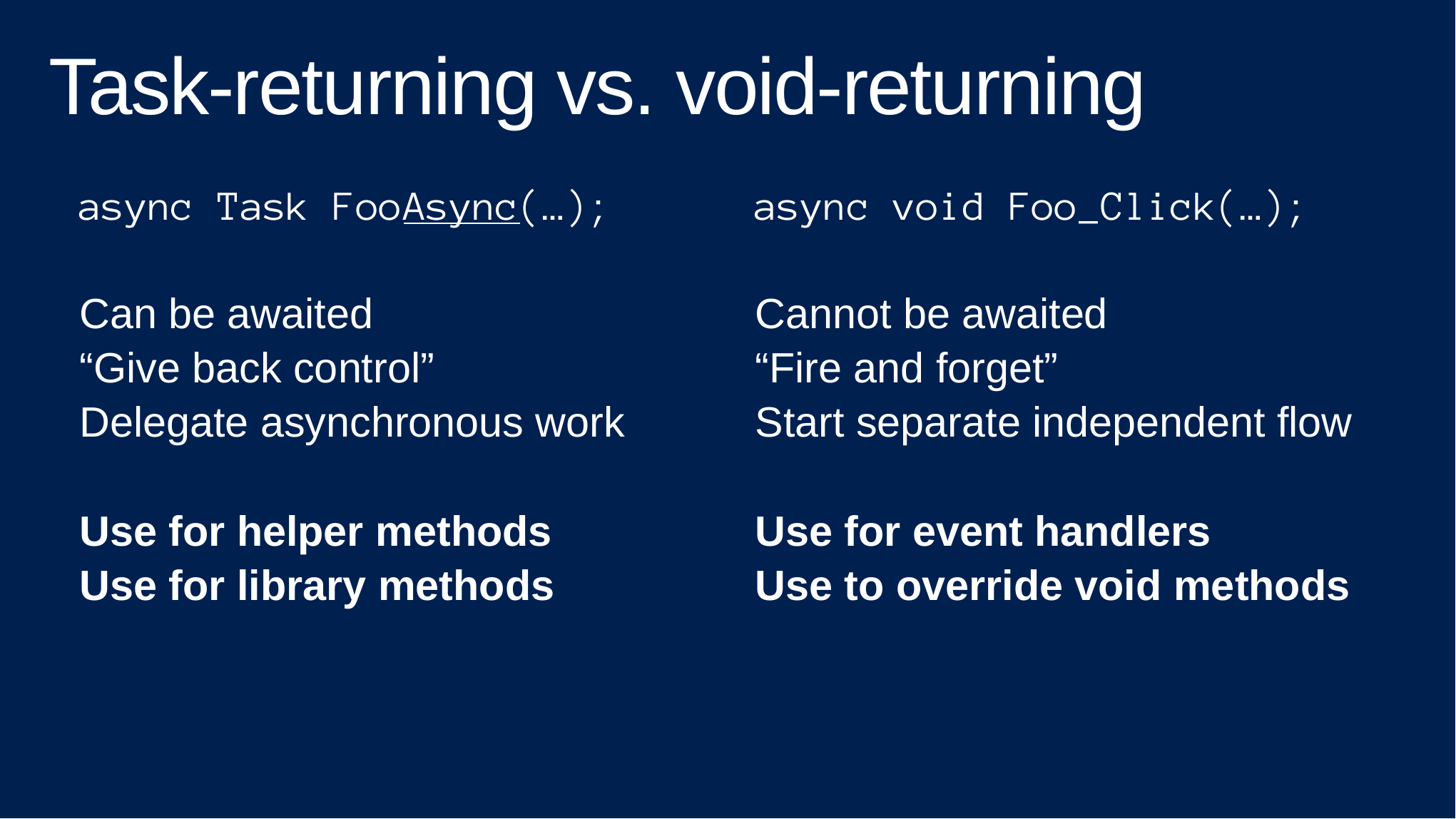

# Task-returning vs. void-returning
async Task FooAsync(…);

Can be awaited
“Give back control”
Delegate asynchronous work

Use for helper methods
Use for library methods
async void Foo_Click(…);

Cannot be awaited
“Fire and forget”
Start separate independent flow

Use for event handlers
Use to override void methods